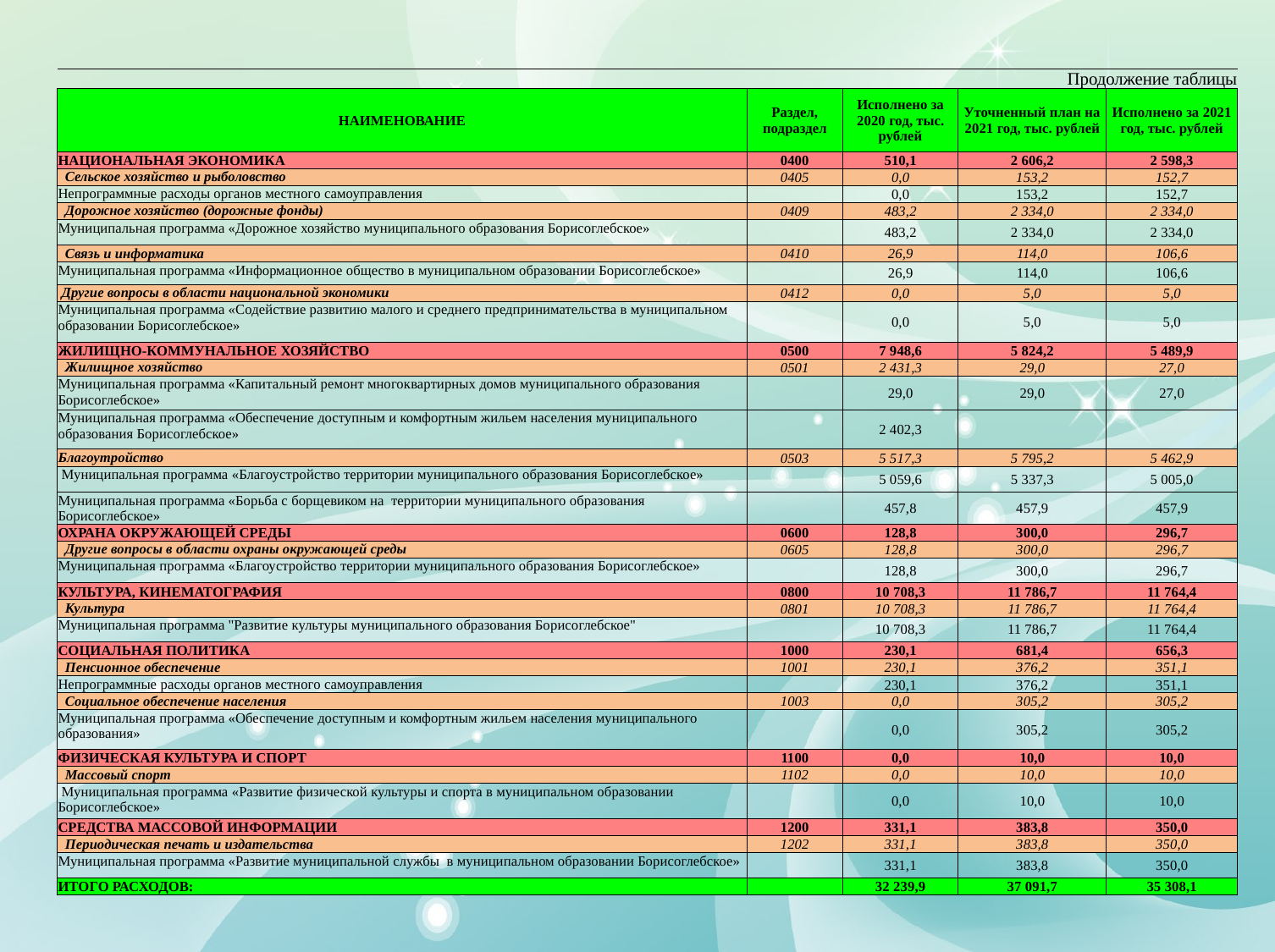

| Продолжение таблицы |  |  |  |  |
| --- | --- | --- | --- | --- |
| НАИМЕНОВАНИЕ | Раздел, подраздел | Исполнено за 2020 год, тыс. рублей | Уточненный план на 2021 год, тыс. рублей | Исполнено за 2021 год, тыс. рублей |
| НАЦИОНАЛЬНАЯ ЭКОНОМИКА | 0400 | 510,1 | 2 606,2 | 2 598,3 |
| Сельское хозяйство и рыболовство | 0405 | 0,0 | 153,2 | 152,7 |
| Непрограммные расходы органов местного самоуправления |  | 0,0 | 153,2 | 152,7 |
| Дорожное хозяйство (дорожные фонды) | 0409 | 483,2 | 2 334,0 | 2 334,0 |
| Муниципальная программа «Дорожное хозяйство муниципального образования Борисоглебское» |  | 483,2 | 2 334,0 | 2 334,0 |
| Связь и информатика | 0410 | 26,9 | 114,0 | 106,6 |
| Муниципальная программа «Информационное общество в муниципальном образовании Борисоглебское» |  | 26,9 | 114,0 | 106,6 |
| Другие вопросы в области национальной экономики | 0412 | 0,0 | 5,0 | 5,0 |
| Муниципальная программа «Содействие развитию малого и среднего предпринимательства в муниципальном образовании Борисоглебское» |  | 0,0 | 5,0 | 5,0 |
| ЖИЛИЩНО-КОММУНАЛЬНОЕ ХОЗЯЙСТВО | 0500 | 7 948,6 | 5 824,2 | 5 489,9 |
| Жилищное хозяйство | 0501 | 2 431,3 | 29,0 | 27,0 |
| Муниципальная программа «Капитальный ремонт многоквартирных домов муниципального образования Борисоглебское» |  | 29,0 | 29,0 | 27,0 |
| Муниципальная программа «Обеспечение доступным и комфортным жильем населения муниципального образования Борисоглебское» |  | 2 402,3 |  |  |
| Благоутройство | 0503 | 5 517,3 | 5 795,2 | 5 462,9 |
| Муниципальная программа «Благоустройство территории муниципального образования Борисоглебское» |  | 5 059,6 | 5 337,3 | 5 005,0 |
| Муниципальная программа «Борьба с борщевиком на территории муниципального образования Борисоглебское» |  | 457,8 | 457,9 | 457,9 |
| ОХРАНА ОКРУЖАЮЩЕЙ СРЕДЫ | 0600 | 128,8 | 300,0 | 296,7 |
| Другие вопросы в области охраны окружающей среды | 0605 | 128,8 | 300,0 | 296,7 |
| Муниципальная программа «Благоустройство территории муниципального образования Борисоглебское» |  | 128,8 | 300,0 | 296,7 |
| КУЛЬТУРА, КИНЕМАТОГРАФИЯ | 0800 | 10 708,3 | 11 786,7 | 11 764,4 |
| Культура | 0801 | 10 708,3 | 11 786,7 | 11 764,4 |
| Муниципальная программа "Развитие культуры муниципального образования Борисоглебское" |  | 10 708,3 | 11 786,7 | 11 764,4 |
| СОЦИАЛЬНАЯ ПОЛИТИКА | 1000 | 230,1 | 681,4 | 656,3 |
| Пенсионное обеспечение | 1001 | 230,1 | 376,2 | 351,1 |
| Непрограммные расходы органов местного самоуправления |  | 230,1 | 376,2 | 351,1 |
| Социальное обеспечение населения | 1003 | 0,0 | 305,2 | 305,2 |
| Муниципальная программа «Обеспечение доступным и комфортным жильем населения муниципального образования» |  | 0,0 | 305,2 | 305,2 |
| ФИЗИЧЕСКАЯ КУЛЬТУРА И СПОРТ | 1100 | 0,0 | 10,0 | 10,0 |
| Массовый спорт | 1102 | 0,0 | 10,0 | 10,0 |
| Муниципальная программа «Развитие физической культуры и спорта в муниципальном образовании Борисоглебское» |  | 0,0 | 10,0 | 10,0 |
| СРЕДСТВА МАССОВОЙ ИНФОРМАЦИИ | 1200 | 331,1 | 383,8 | 350,0 |
| Периодическая печать и издательства | 1202 | 331,1 | 383,8 | 350,0 |
| Муниципальная программа «Развитие муниципальной службы в муниципальном образовании Борисоглебское» |  | 331,1 | 383,8 | 350,0 |
| ИТОГО РАСХОДОВ: |  | 32 239,9 | 37 091,7 | 35 308,1 |